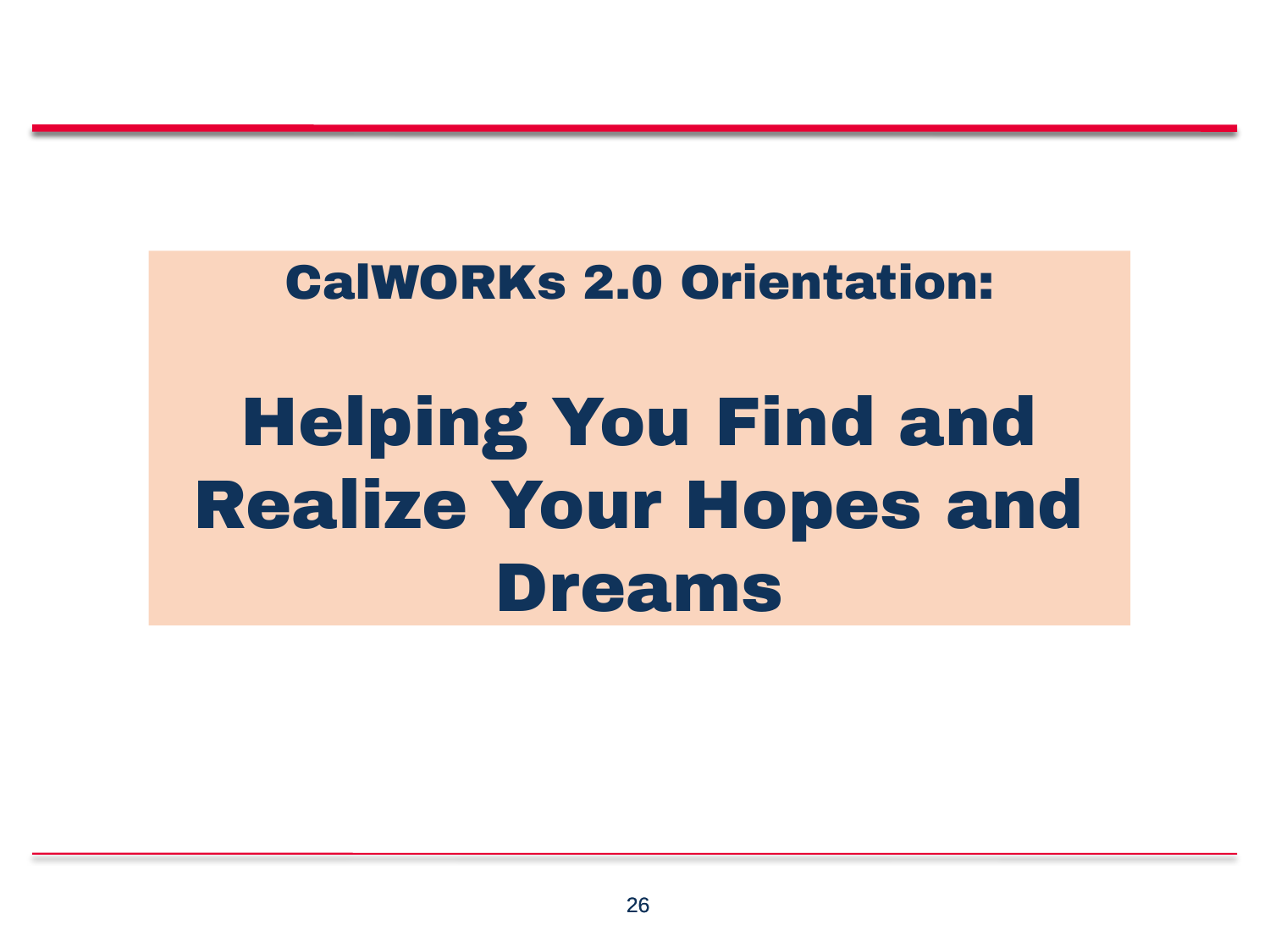

# CalWORKs 2.0 Orientation: Helping You Find and Realize Your Hopes and Dreams